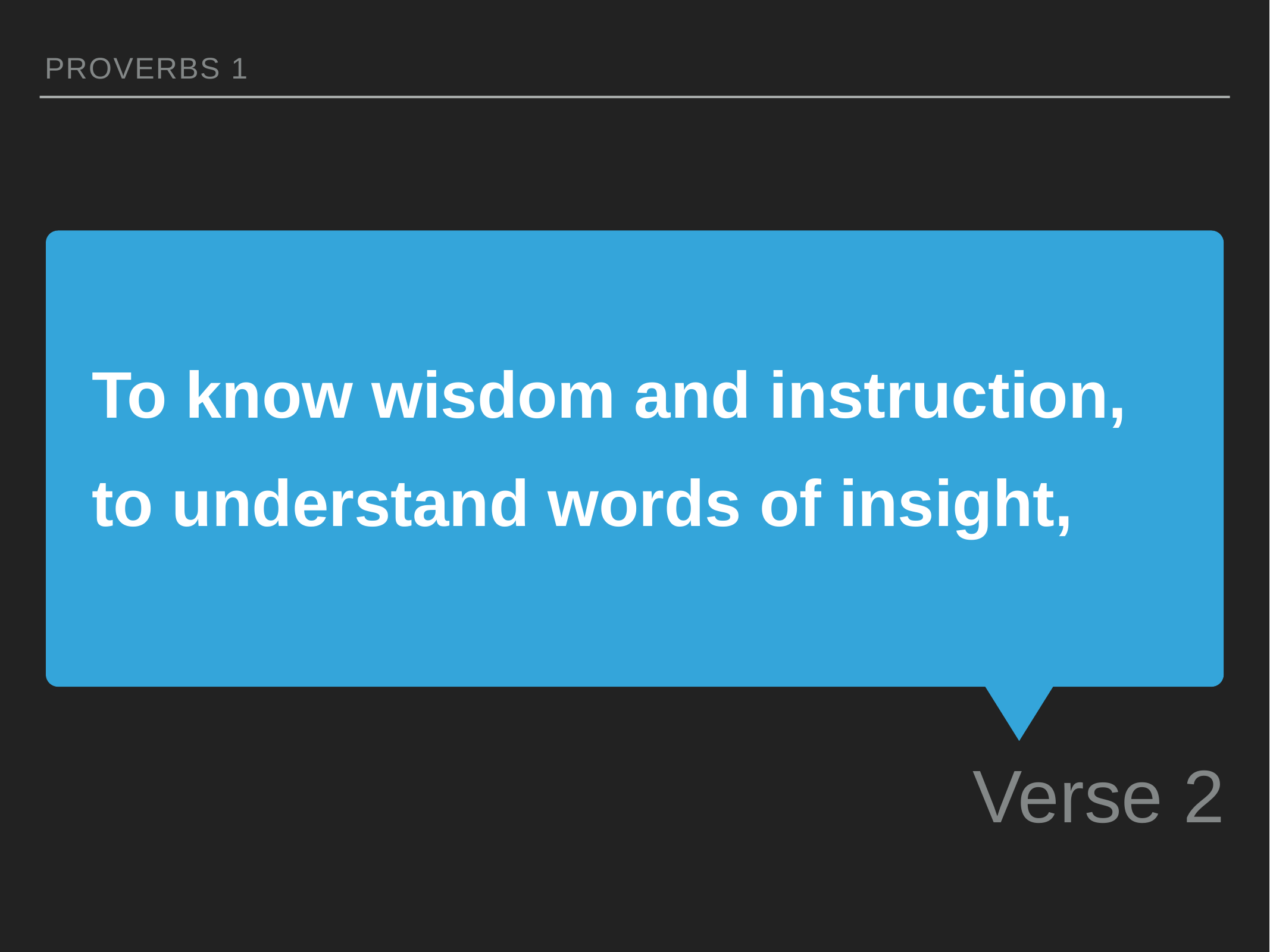

Proverbs 1
To know wisdom and instruction,
to understand words of insight,
Verse 2